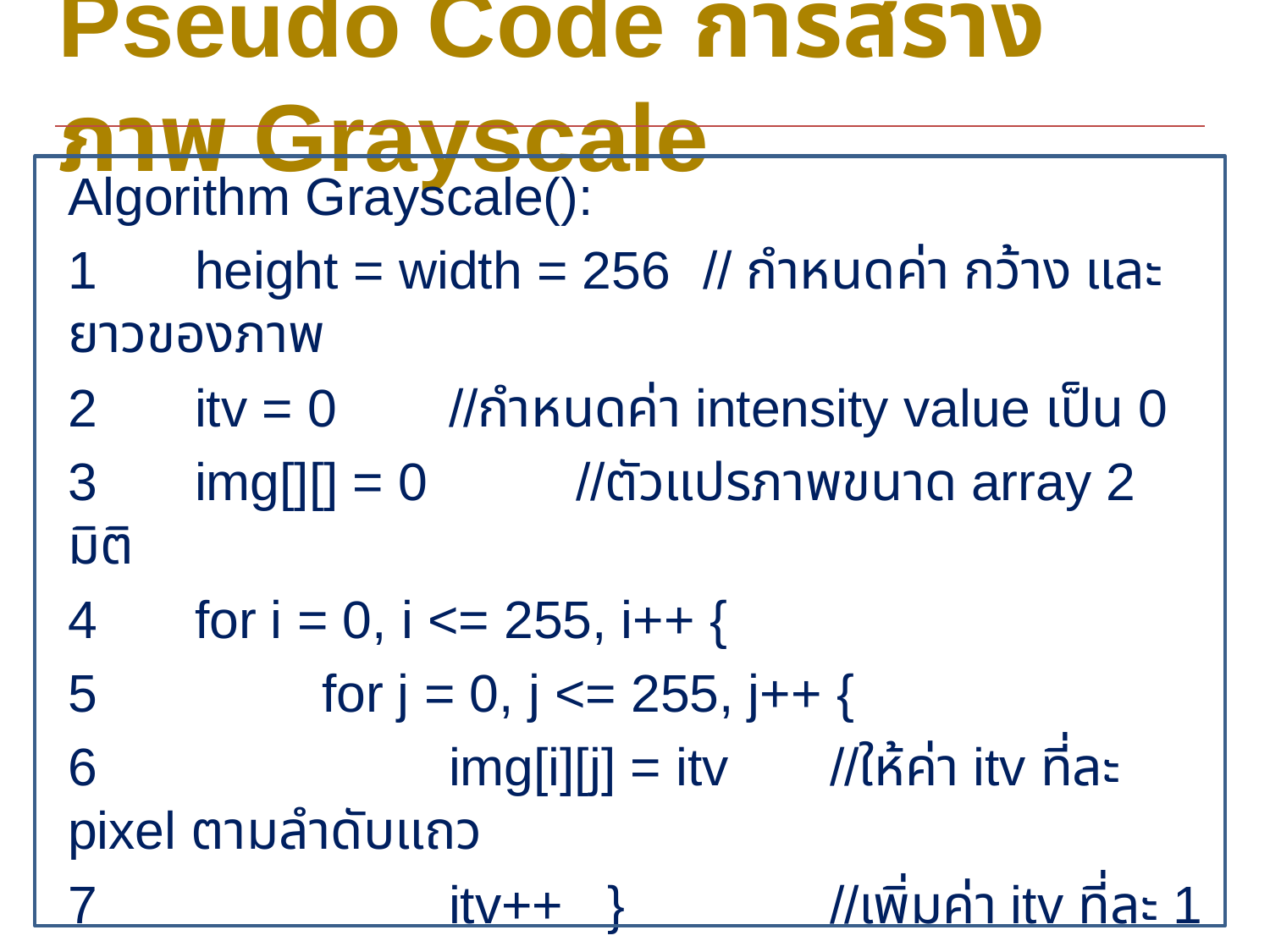

# Pseudo Code การสร้างภาพ Grayscale

Algorithm Grayscale():
1	height = width = 256	// กำหนดค่า กว้าง และยาวของภาพ
2	itv = 0	//กำหนดค่า intensity value เป็น 0
3	img[][] = 0		//ตัวแปรภาพขนาด array 2 มิติ
4	for i = 0, i <= 255, i++ {
5		for j = 0, j <= 255, j++ {
6			img[i][j] = itv	//ให้ค่า itv ที่ละ pixel ตามลำดับแถว
7			itv++   }		//เพิ่มค่า itv ที่ละ 1
8		itv = 0 }		//reset ค่า itv เป็น 0  เมื่อหมด 1 แถว
9	show img		//แสดงภาพ